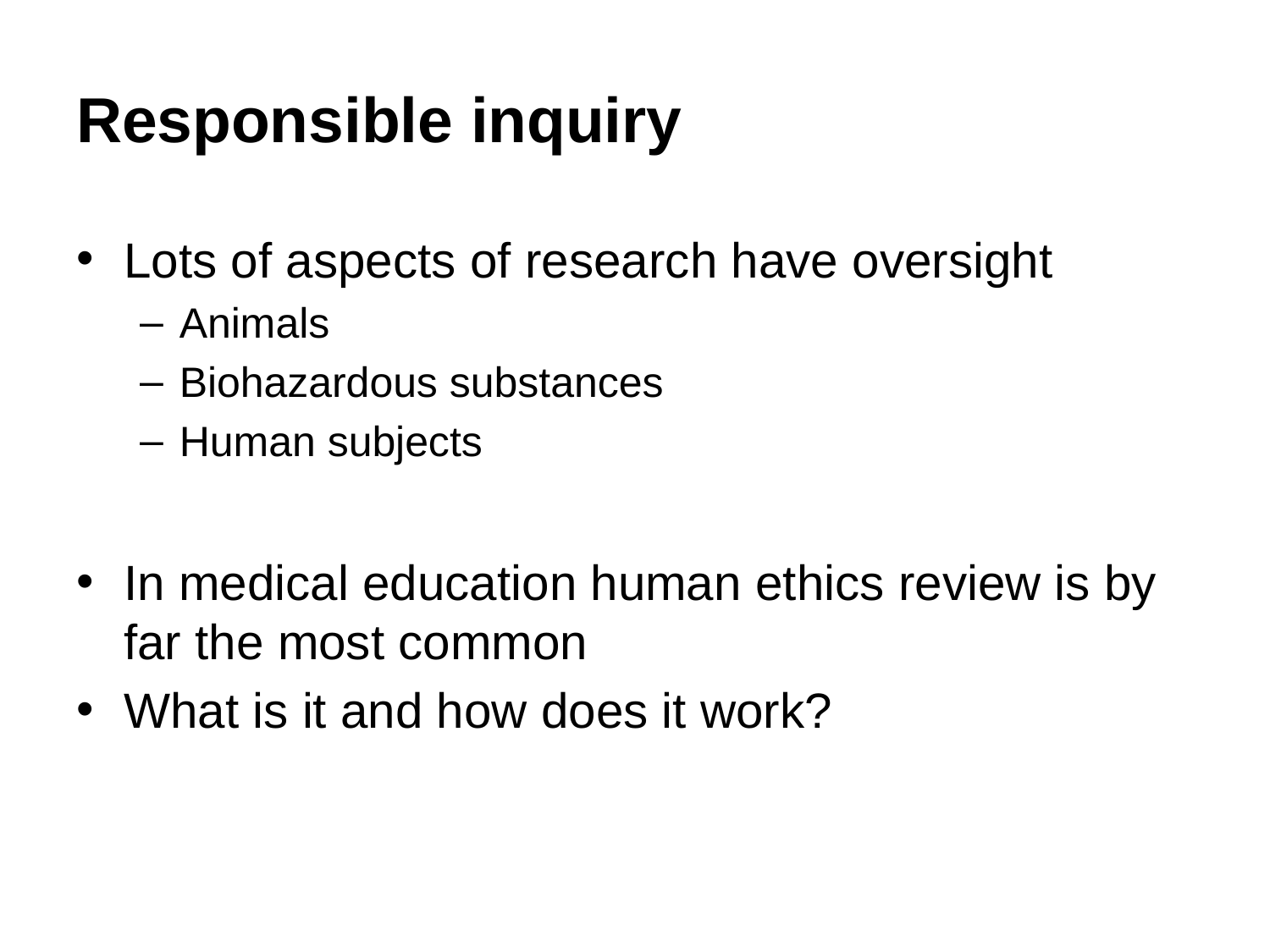

# Responsible inquiry
Lots of aspects of research have oversight
Animals
Biohazardous substances
Human subjects

In medical education human ethics review is by far the most common
What is it and how does it work?